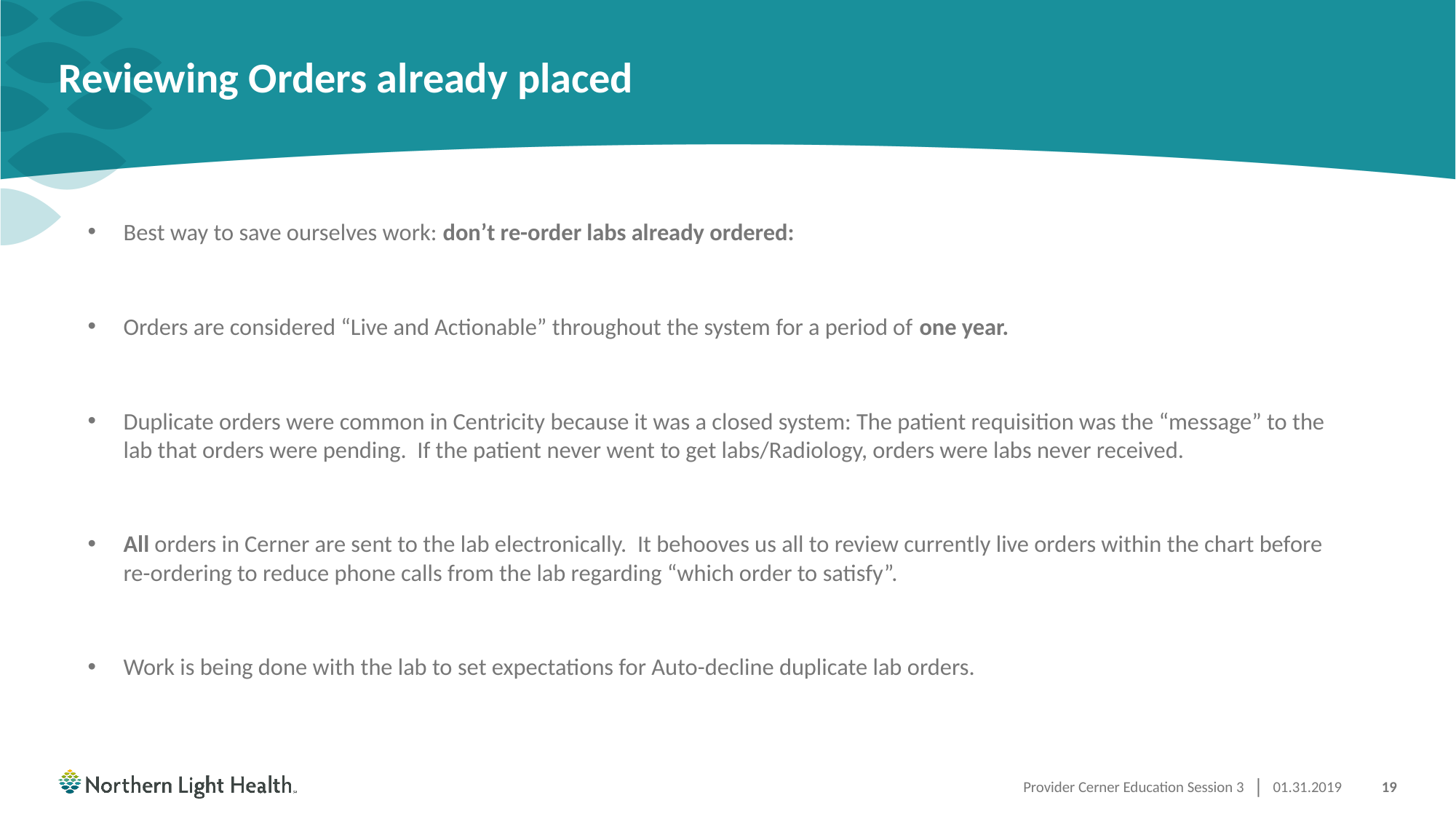

# Reviewing Orders already placed
Best way to save ourselves work: don’t re-order labs already ordered:

Orders are considered “Live and Actionable” throughout the system for a period of one year.

Duplicate orders were common in Centricity because it was a closed system: The patient requisition was the “message” to the lab that orders were pending.  If the patient never went to get labs/Radiology, orders were labs never received.

All orders in Cerner are sent to the lab electronically.  It behooves us all to review currently live orders within the chart before re-ordering to reduce phone calls from the lab regarding “which order to satisfy”.

Work is being done with the lab to set expectations for Auto-decline duplicate lab orders.
Provider Cerner Education Session 3
01.31.2019
19